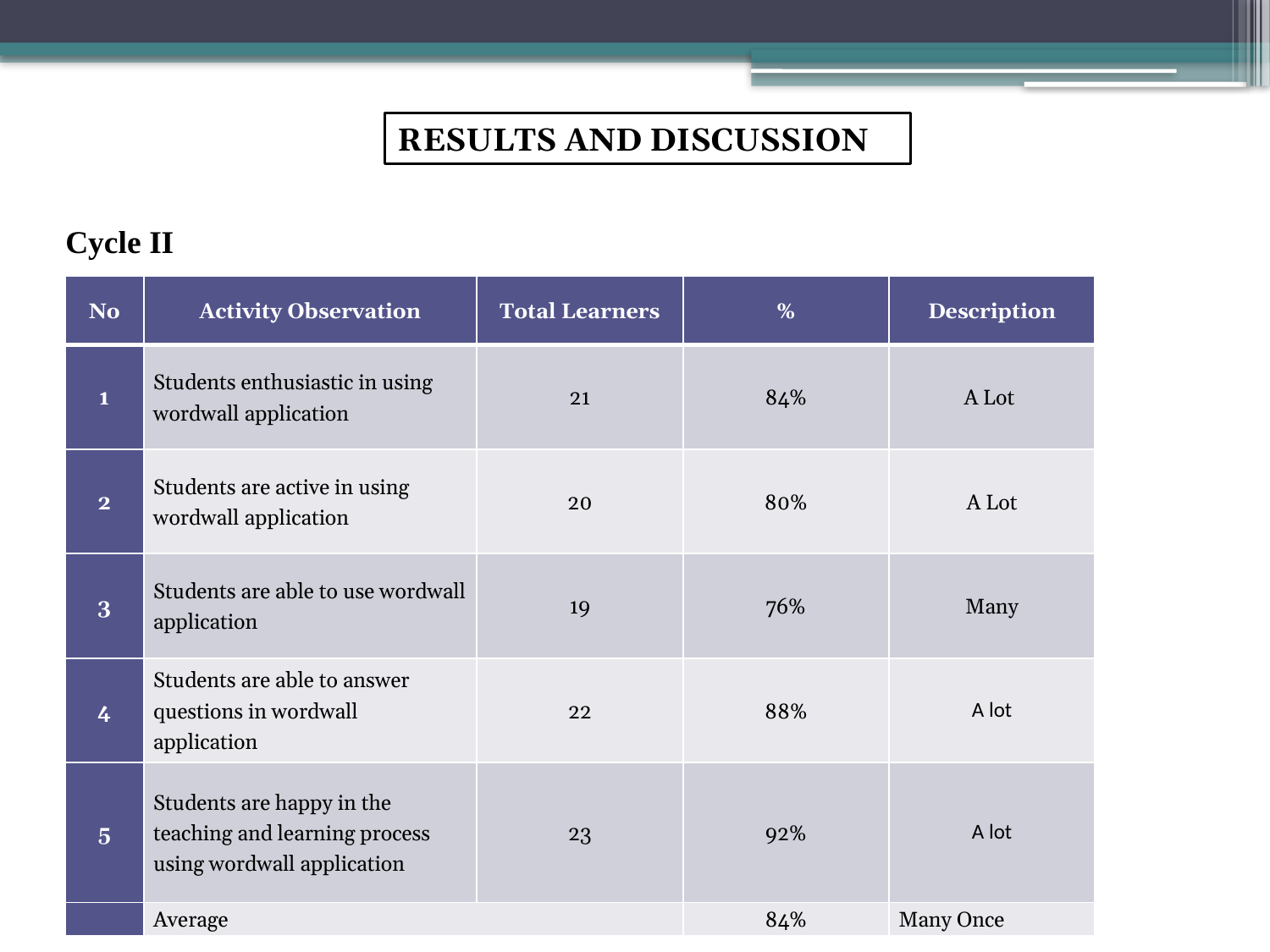

RESULTS AND DISCUSSION
Cycle II
| No | Activity Observation | Total Learners | % | Description |
| --- | --- | --- | --- | --- |
| 1 | Students enthusiastic in using wordwall application | 21 | 84% | A Lot |
| 2 | Students are active in using wordwall application | 20 | 80% | A Lot |
| 3 | Students are able to use wordwall application | 19 | 76% | Many |
| 4 | Students are able to answer questions in wordwall application | 22 | 88% | A lot |
| 5 | Students are happy in the teaching and learning process using wordwall application | 23 | 92% | A lot |
|  | Average |  | 84% | Many Once |